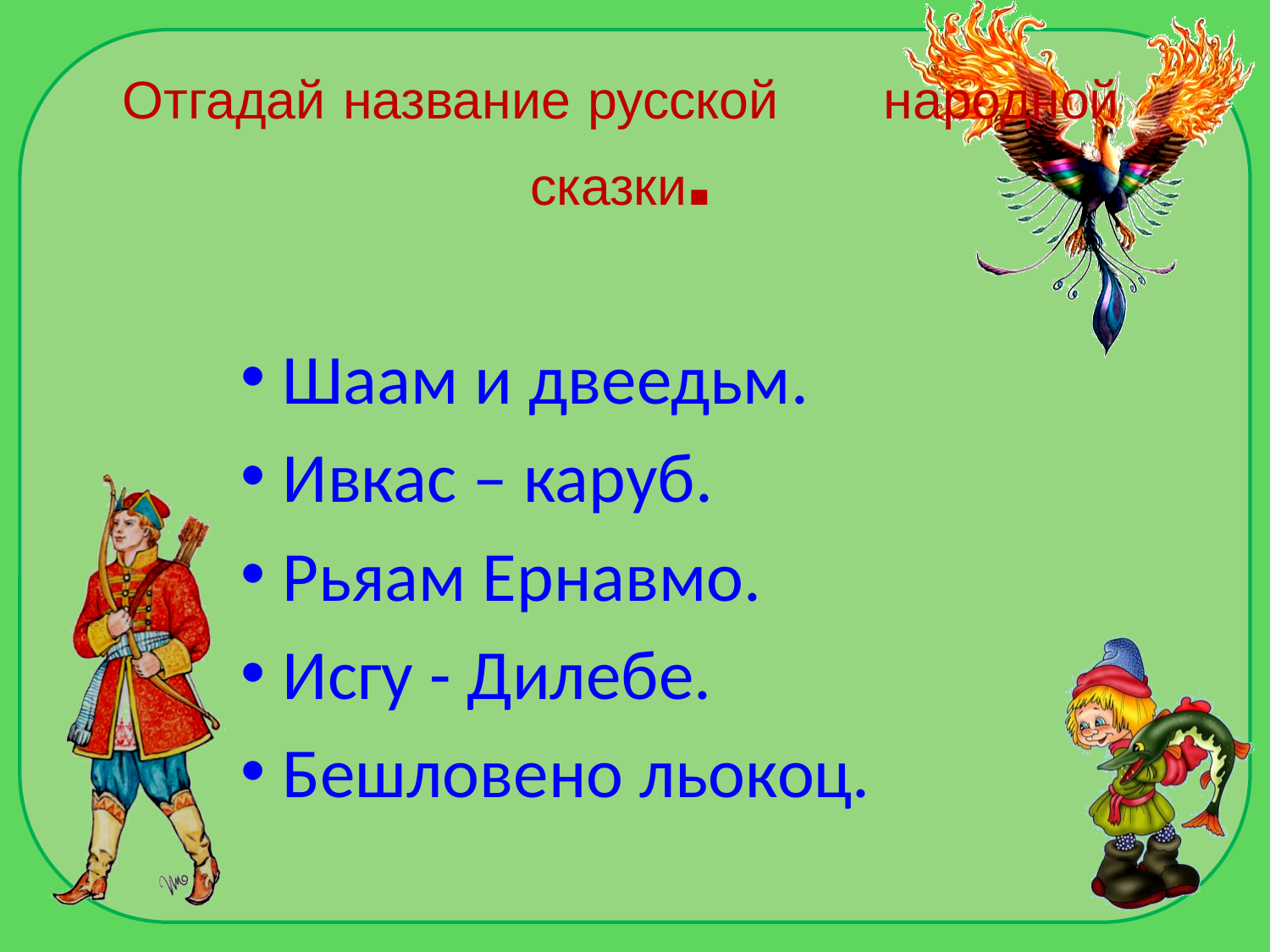

# Отгадай название русской      народной сказки.
Шаам и двеедьм.
Ивкас – каруб.
Рьяам Ернавмо.
Исгу - Дилебе.
Бешловено льокоц.